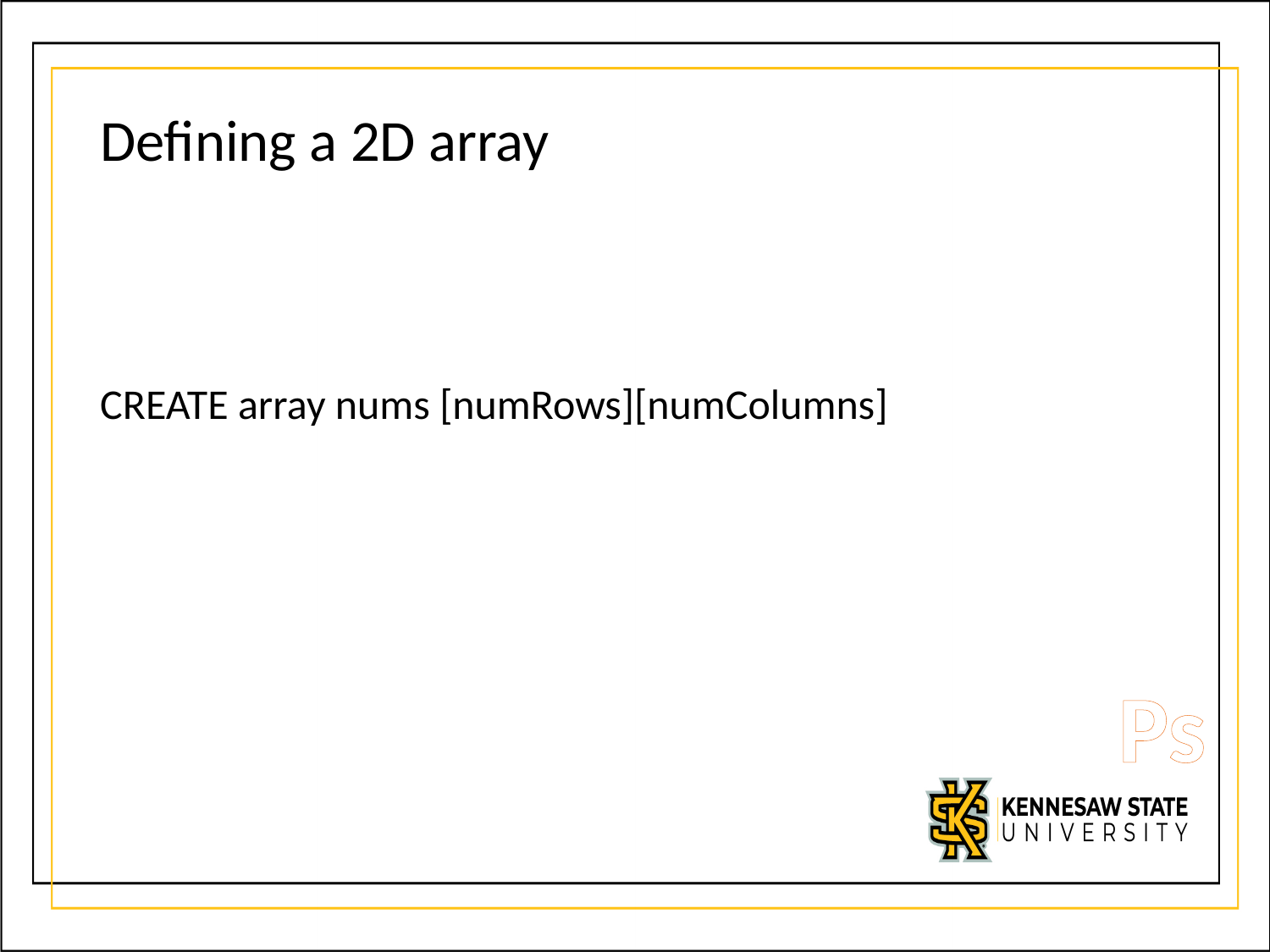

# Defining a 2D array

CREATE array nums [numRows][numColumns]
Ps